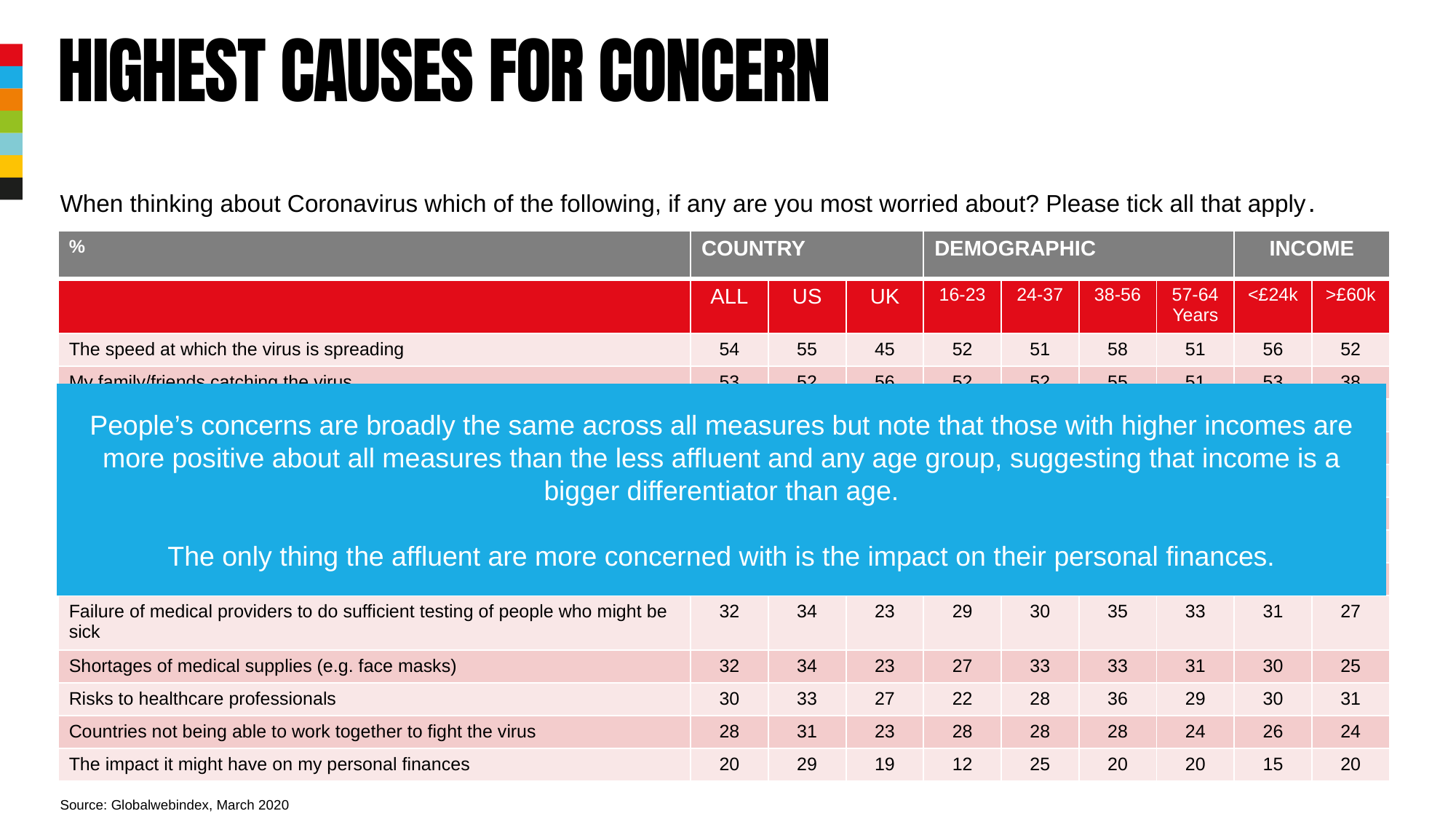

# Highest causes for concern

When thinking about Coronavirus which of the following, if any are you most worried about? Please tick all that apply.
| % | COUNTRY |  |  | DEMOGRAPHIC |  |  |  | INCOME |  |
| --- | --- | --- | --- | --- | --- | --- | --- | --- | --- |
|  | ALL | US | UK | 16-23 | 24-37 | 38-56 | 57-64 Years | <£24k | >£60k |
| The speed at which the virus is spreading | 54 | 55 | 45 | 52 | 51 | 58 | 51 | 56 | 52 |
| My family/friends catching the virus | 53 | 52 | 56 | 52 | 52 | 55 | 51 | 53 | 38 |
| Risks to the elderly/people who are already sick | 49 | 47 | 56 | 42 | 44 | 52 | 60 | 47 | 42 |
| Not having a vaccine available yet | 47 | 48 | 38 | 52 | 41 | 51 | 42 | 50 | 45 |
| Myself catching the virus | 45 | 45 | 41 | 51 | 46 | 41 | 42 | 46 | 33 |
| Hospitals not being properly equipped to manage/control the virus | 43 | 45 | 40 | 42 | 42 | 45 | 45 | 45 | 30 |
| Inaccurate information about the virus | 40 | 44 | 37 | 37 | 38 | 44 | 34 | 38 | 37 |
| The lack of research/unknowns surrounding the virus | 35 | 40 | 31 | 32 | 36 | 35 | 35 | 35 | 29 |
| Failure of medical providers to do sufficient testing of people who might be sick | 32 | 34 | 23 | 29 | 30 | 35 | 33 | 31 | 27 |
| Shortages of medical supplies (e.g. face masks) | 32 | 34 | 23 | 27 | 33 | 33 | 31 | 30 | 25 |
| Risks to healthcare professionals | 30 | 33 | 27 | 22 | 28 | 36 | 29 | 30 | 31 |
| Countries not being able to work together to fight the virus | 28 | 31 | 23 | 28 | 28 | 28 | 24 | 26 | 24 |
| The impact it might have on my personal finances | 20 | 29 | 19 | 12 | 25 | 20 | 20 | 15 | 20 |
People’s concerns are broadly the same across all measures but note that those with higher incomes are more positive about all measures than the less affluent and any age group, suggesting that income is a bigger differentiator than age.

The only thing the affluent are more concerned with is the impact on their personal finances.
Source: Globalwebindex, March 2020